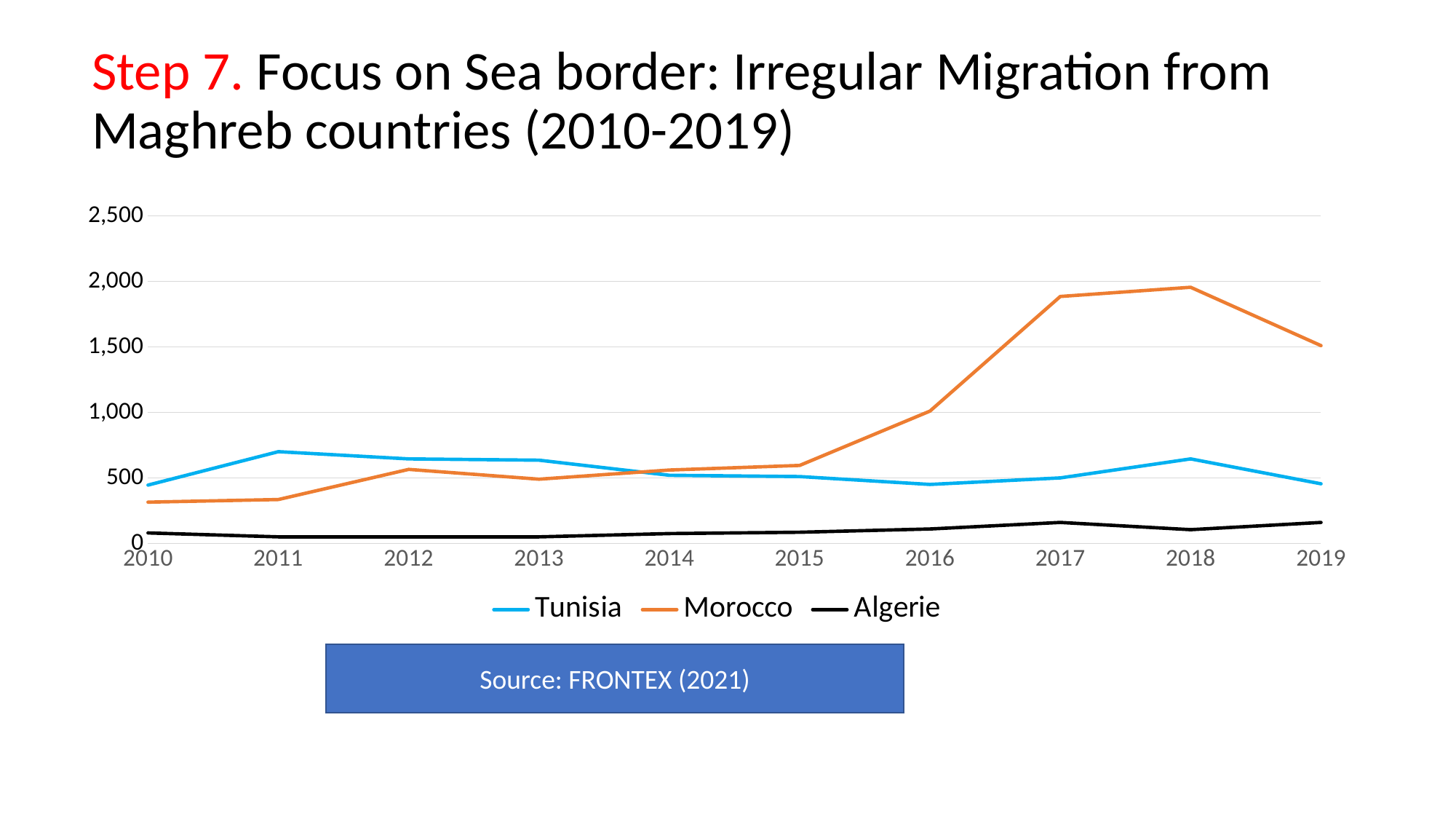

# Step 7. Focus on Sea border: Irregular Migration from Maghreb countries (2010-2019)

### Chart

| Category | Tunisia | Morocco | Algerie |
|---|---|---|---|
| 2010 | 445.0 | 315.0 | 80.0 |
| 2011 | 700.0 | 335.0 | 50.0 |
| 2012 | 645.0 | 565.0 | 50.0 |
| 2013 | 635.0 | 490.0 | 50.0 |
| 2014 | 520.0 | 560.0 | 75.0 |
| 2015 | 510.0 | 595.0 | 85.0 |
| 2016 | 450.0 | 1010.0 | 110.0 |
| 2017 | 500.0 | 1885.0 | 160.0 |
| 2018 | 645.0 | 1955.0 | 105.0 |
| 2019 | 455.0 | 1510.0 | 160.0 |
Source: FRONTEX (2021)